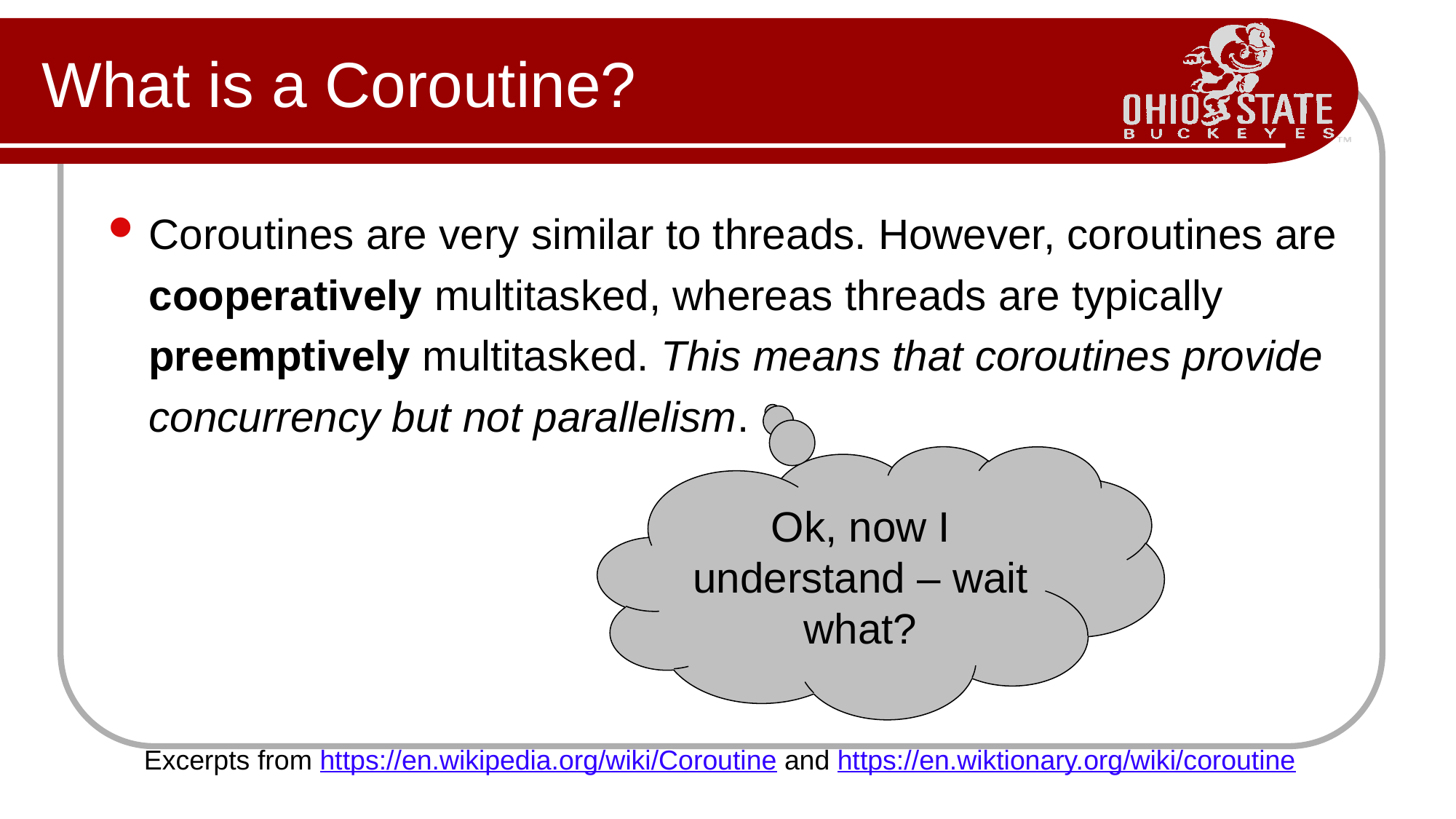

# What is a Coroutine?
Coroutines are very similar to threads. However, coroutines are cooperatively multitasked, whereas threads are typically preemptively multitasked. This means that coroutines provide concurrency but not parallelism.
Ok, now I understand – wait what?
Excerpts from https://en.wikipedia.org/wiki/Coroutine and https://en.wiktionary.org/wiki/coroutine